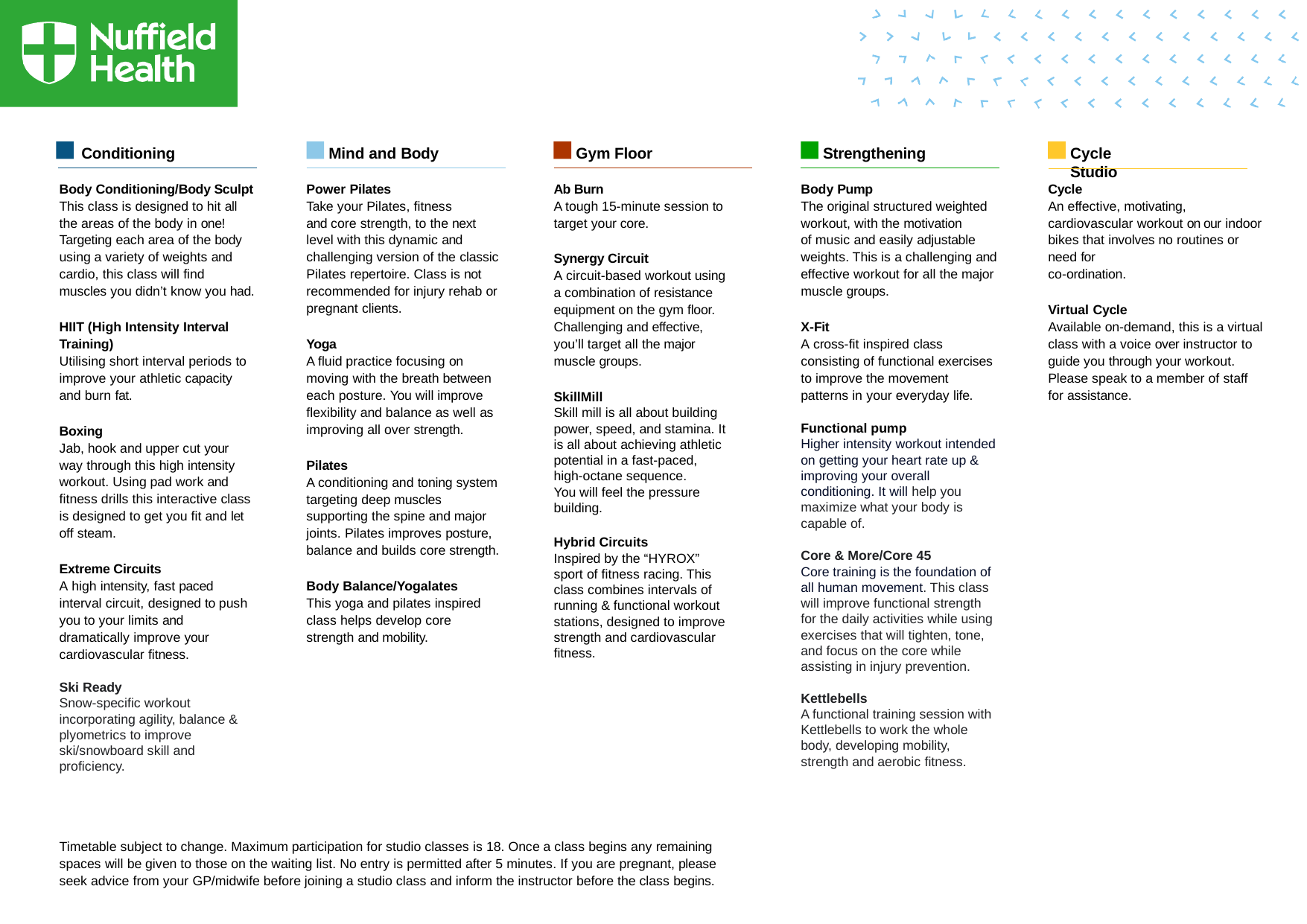

Conditioning
Mind and Body
Gym Floor
Strengthening
Cycle Studio

Body Conditioning/Body Sculpt
This class is designed to hit all the areas of the body in one! Targeting each area of the body using a variety of weights and cardio, this class will find muscles you didn’t know you had.

HIIT (High Intensity Interval Training)
Utilising short interval periods to improve your athletic capacity and burn fat.

Boxing
Jab, hook and upper cut your way through this high intensity workout. Using pad work and fitness drills this interactive class is designed to get you fit and let off steam.

Extreme Circuits
A high intensity, fast paced interval circuit, designed to push you to your limits and dramatically improve your cardiovascular fitness.

Ski Ready
Snow-specific workout incorporating agility, balance & plyometrics to improve ski/snowboard skill and proficiency.
Power Pilates
Take your Pilates, fitness and core strength, to the next level with this dynamic and
challenging version of the classic Pilates repertoire. Class is not recommended for injury rehab or pregnant clients.

Yoga
A fluid practice focusing on moving with the breath between each posture. You will improve flexibility and balance as well as improving all over strength.

Pilates
A conditioning and toning system targeting deep muscles supporting the spine and major joints. Pilates improves posture, balance and builds core strength.

Body Balance/Yogalates
This yoga and pilates inspired class helps develop core strength and mobility.

Ab Burn
A tough 15-minute session to target your core.

Synergy Circuit
A circuit-based workout using a combination of resistance equipment on the gym floor. Challenging and effective, you’ll target all the major muscle groups.

SkillMill
Skill mill is all about building power, speed, and stamina. It is all about achieving athletic potential in a fast-paced, high-octane sequence.
You will feel the pressure building.

Hybrid Circuits
Inspired by the “HYROX” sport of fitness racing. This class combines intervals of running & functional workout stations, designed to improve strength and cardiovascular fitness.
Body Pump
The original structured weighted workout, with the motivation
of music and easily adjustable weights. This is a challenging and effective workout for all the major muscle groups.

X-Fit
A cross-fit inspired class consisting of functional exercises to improve the movement patterns in your everyday life.

Functional pump
Higher intensity workout intended on getting your heart rate up & improving your overall conditioning. It will help you maximize what your body is capable of.

Core & More/Core 45
Core training is the foundation of all human movement. This class will improve functional strength for the daily activities while using exercises that will tighten, tone, and focus on the core while assisting in injury prevention.

Kettlebells
A functional training session with Kettlebells to work the whole body, developing mobility, strength and aerobic fitness.

Cycle
An effective, motivating, cardiovascular workout on our indoor bikes that involves no routines or need for
co-ordination.

Virtual Cycle
Available on-demand, this is a virtual class with a voice over instructor to guide you through your workout. Please speak to a member of staff
for assistance.
Timetable subject to change. Maximum participation for studio classes is 18. Once a class begins any remaining spaces will be given to those on the waiting list. No entry is permitted after 5 minutes. If you are pregnant, please seek advice from your GP/midwife before joining a studio class and inform the instructor before the class begins.